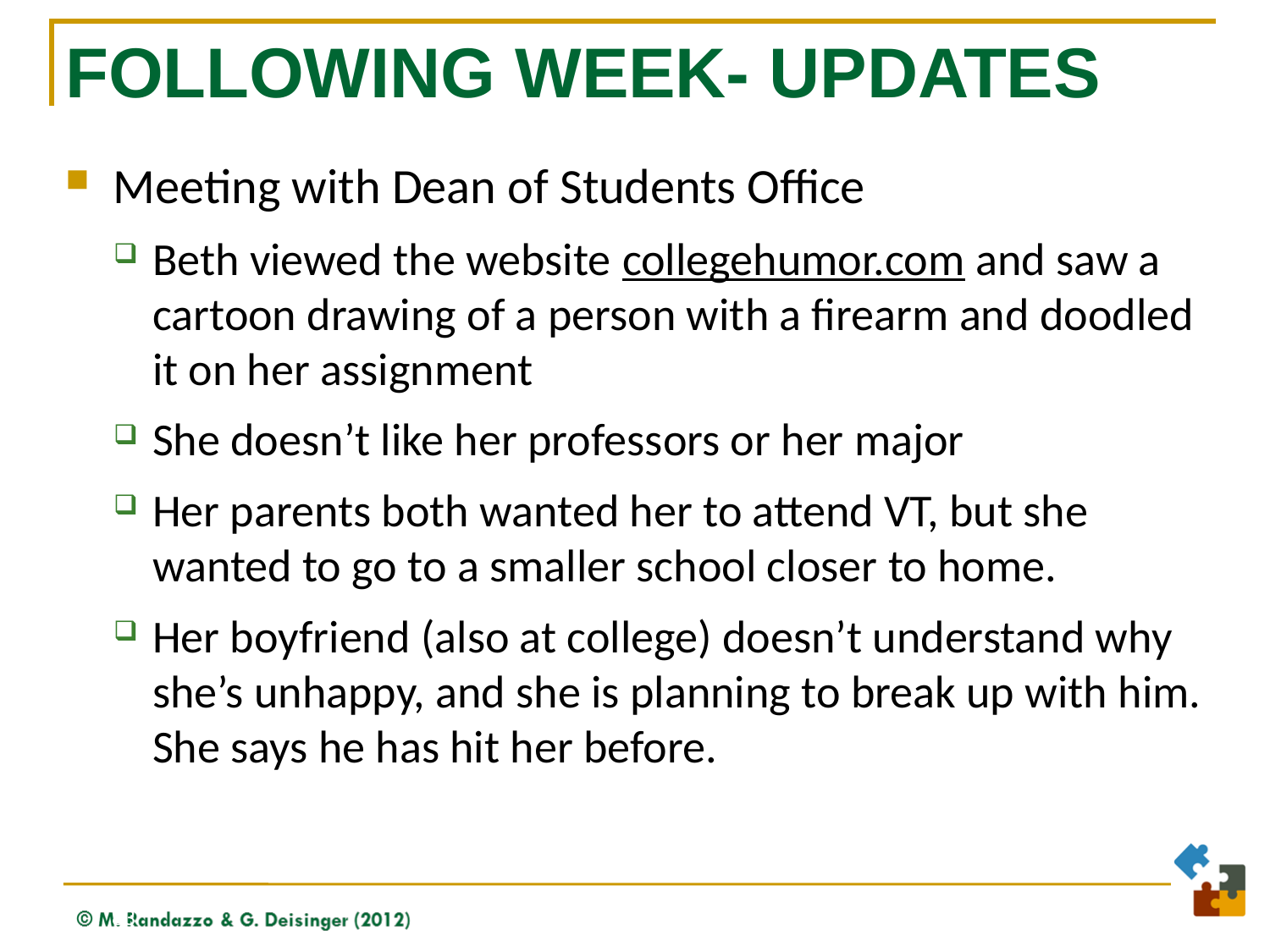

# Following week- updates
Meeting with Dean of Students Office
Beth viewed the website collegehumor.com and saw a cartoon drawing of a person with a firearm and doodled it on her assignment
She doesn’t like her professors or her major
Her parents both wanted her to attend VT, but she wanted to go to a smaller school closer to home.
Her boyfriend (also at college) doesn’t understand why she’s unhappy, and she is planning to break up with him. She says he has hit her before.
83